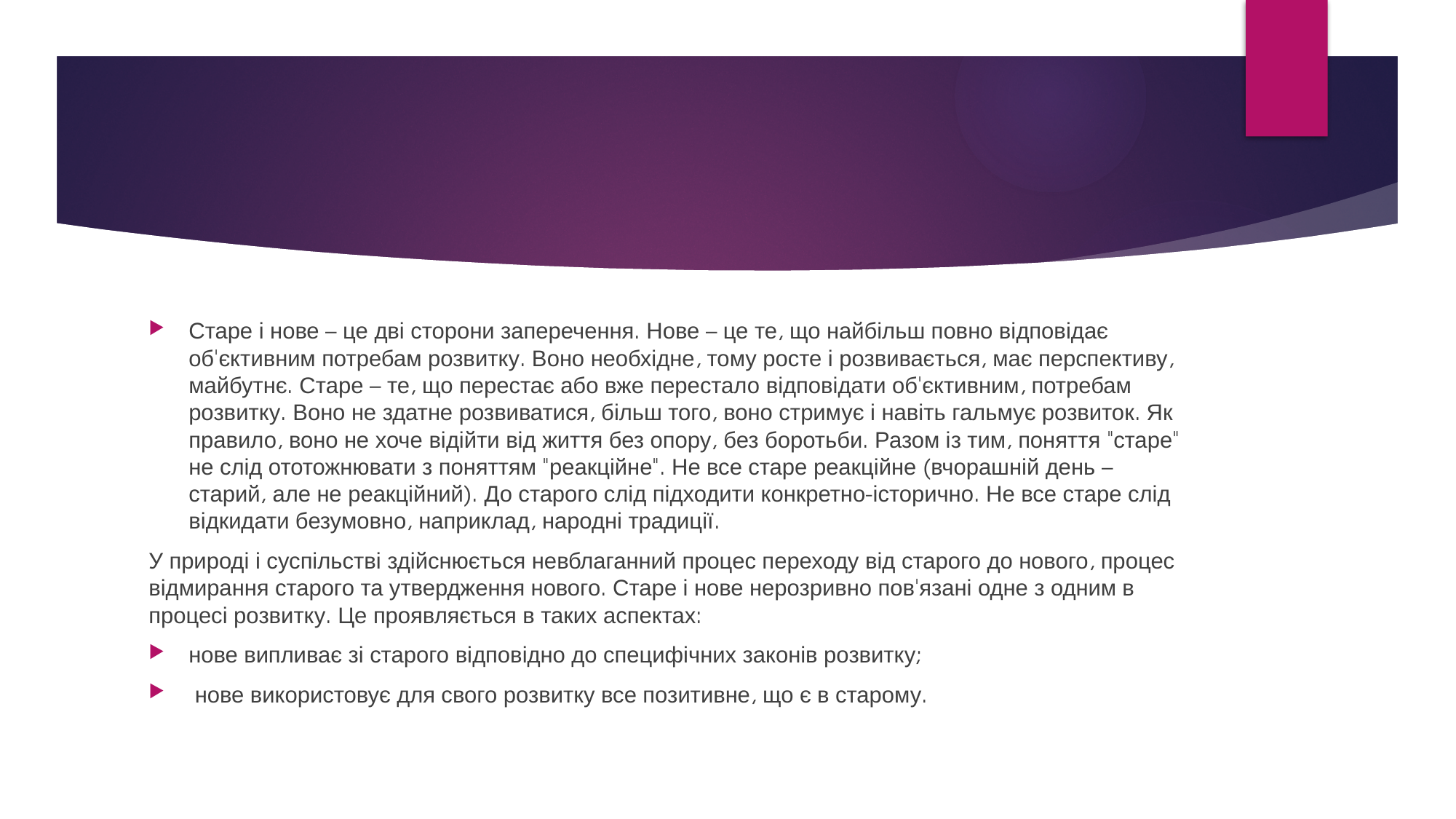

#
Старе і нове – це дві сторони заперечення. Нове – це те, що найбільш повно відповідає об'єктивним потребам розвитку. Воно необхідне, тому росте і розвивається, має перспективу, майбутнє. Старе – те, що перестає або вже перестало відповідати об'єктивним, потребам розвитку. Воно не здатне розвиватися, більш того, воно стримує і навіть гальмує розвиток. Як правило, воно не хоче відійти від життя без опору, без боротьби. Разом із тим, поняття "старе" не слід ототожнювати з поняттям "реакційне". Не все старе реакційне (вчорашній день – старий, але не реакційний). До старого слід підходити конкретно-історично. Не все старе слід відкидати безумовно, наприклад, народні традиції.
У природі і суспільстві здійснюється невблаганний процес переходу від старого до нового, процес відмирання старого та утвердження нового. Старе і нове нерозривно пов'язані одне з одним в процесі розвитку. Це проявляється в таких аспектах:
нове випливає зі старого відповідно до специфічних законів розвитку;
 нове використовує для свого розвитку все позитивне, що є в старому.